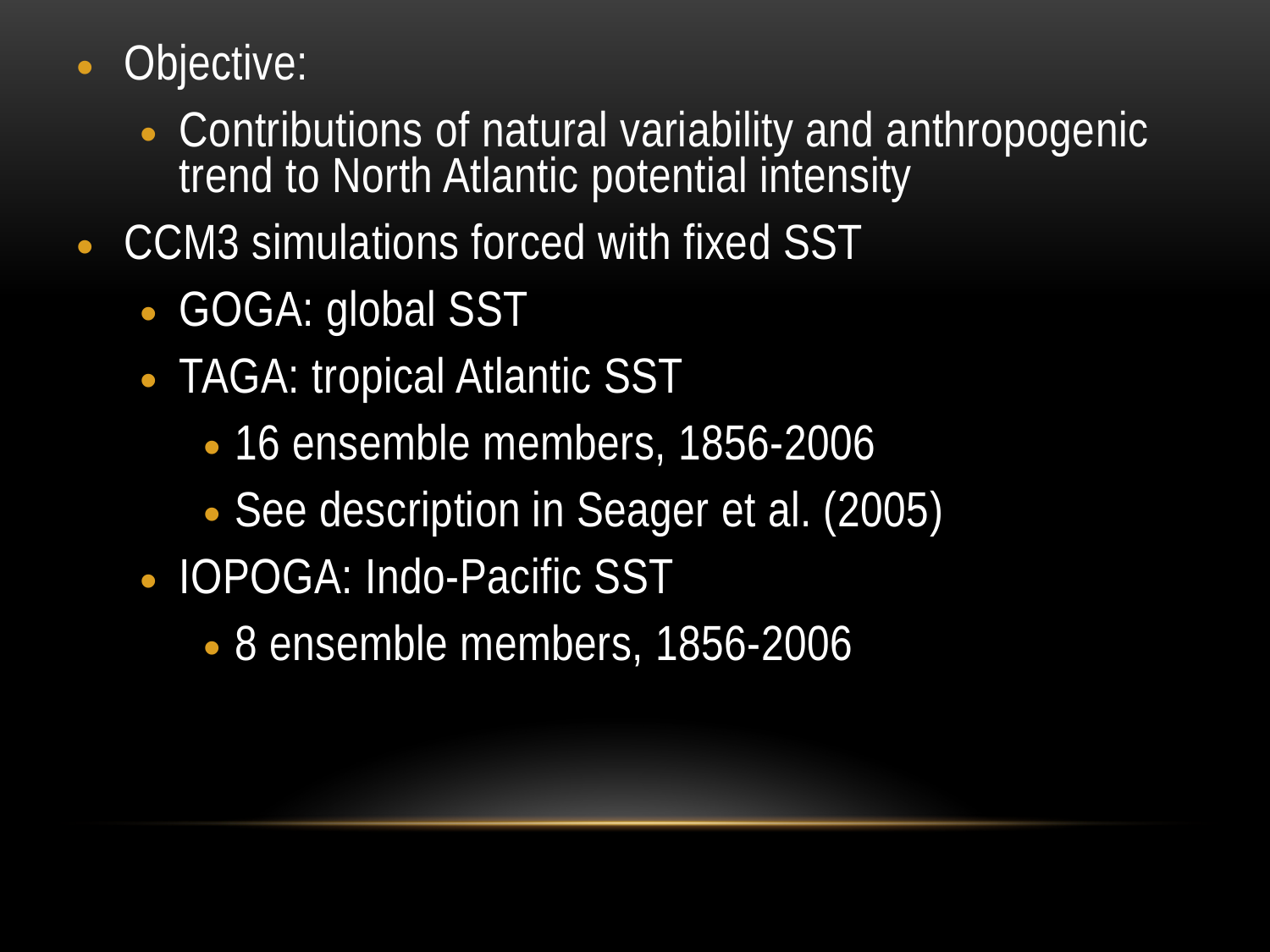

Objective:
Contributions of natural variability and anthropogenic trend to North Atlantic potential intensity
CCM3 simulations forced with fixed SST
GOGA: global SST
TAGA: tropical Atlantic SST
16 ensemble members, 1856-2006
See description in Seager et al. (2005)
IOPOGA: Indo-Pacific SST
8 ensemble members, 1856-2006